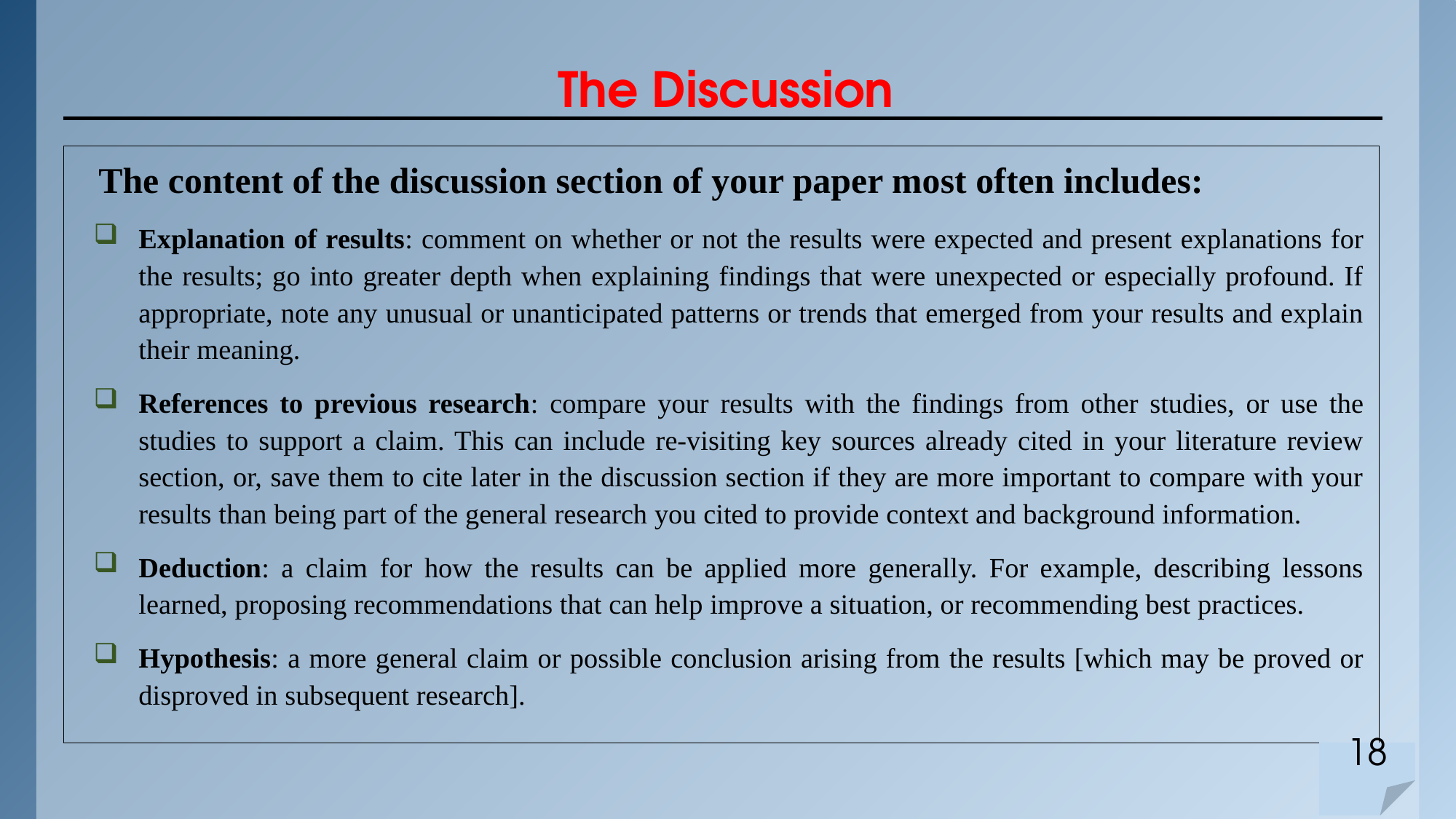

# The Discussion
The content of the discussion section of your paper most often includes:
Explanation of results: comment on whether or not the results were expected and present explanations for the results; go into greater depth when explaining findings that were unexpected or especially profound. If appropriate, note any unusual or unanticipated patterns or trends that emerged from your results and explain their meaning.
References to previous research: compare your results with the findings from other studies, or use the studies to support a claim. This can include re-visiting key sources already cited in your literature review section, or, save them to cite later in the discussion section if they are more important to compare with your results than being part of the general research you cited to provide context and background information.
Deduction: a claim for how the results can be applied more generally. For example, describing lessons learned, proposing recommendations that can help improve a situation, or recommending best practices.
Hypothesis: a more general claim or possible conclusion arising from the results [which may be proved or disproved in subsequent research].
18